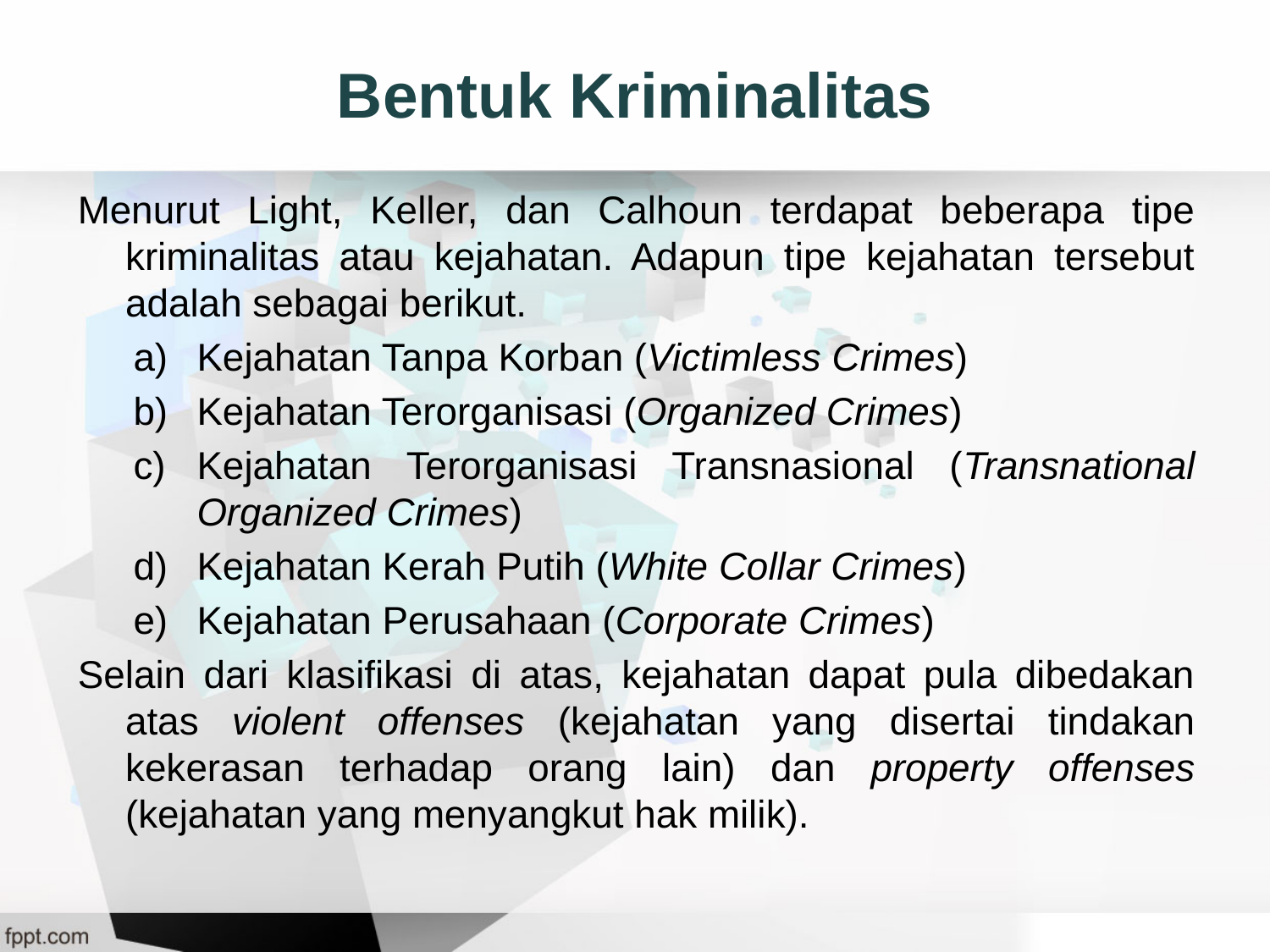

# Bentuk Kriminalitas
Menurut Light, Keller, dan Calhoun terdapat beberapa tipe kriminalitas atau kejahatan. Adapun tipe kejahatan tersebut adalah sebagai berikut.
Kejahatan Tanpa Korban (Victimless Crimes)
Kejahatan Terorganisasi (Organized Crimes)
Kejahatan Terorganisasi Transnasional (Transnational Organized Crimes)
Kejahatan Kerah Putih (White Collar Crimes)
Kejahatan Perusahaan (Corporate Crimes)
Selain dari klasifikasi di atas, kejahatan dapat pula dibedakan atas violent offenses (kejahatan yang disertai tindakan kekerasan terhadap orang lain) dan property offenses (kejahatan yang menyangkut hak milik).